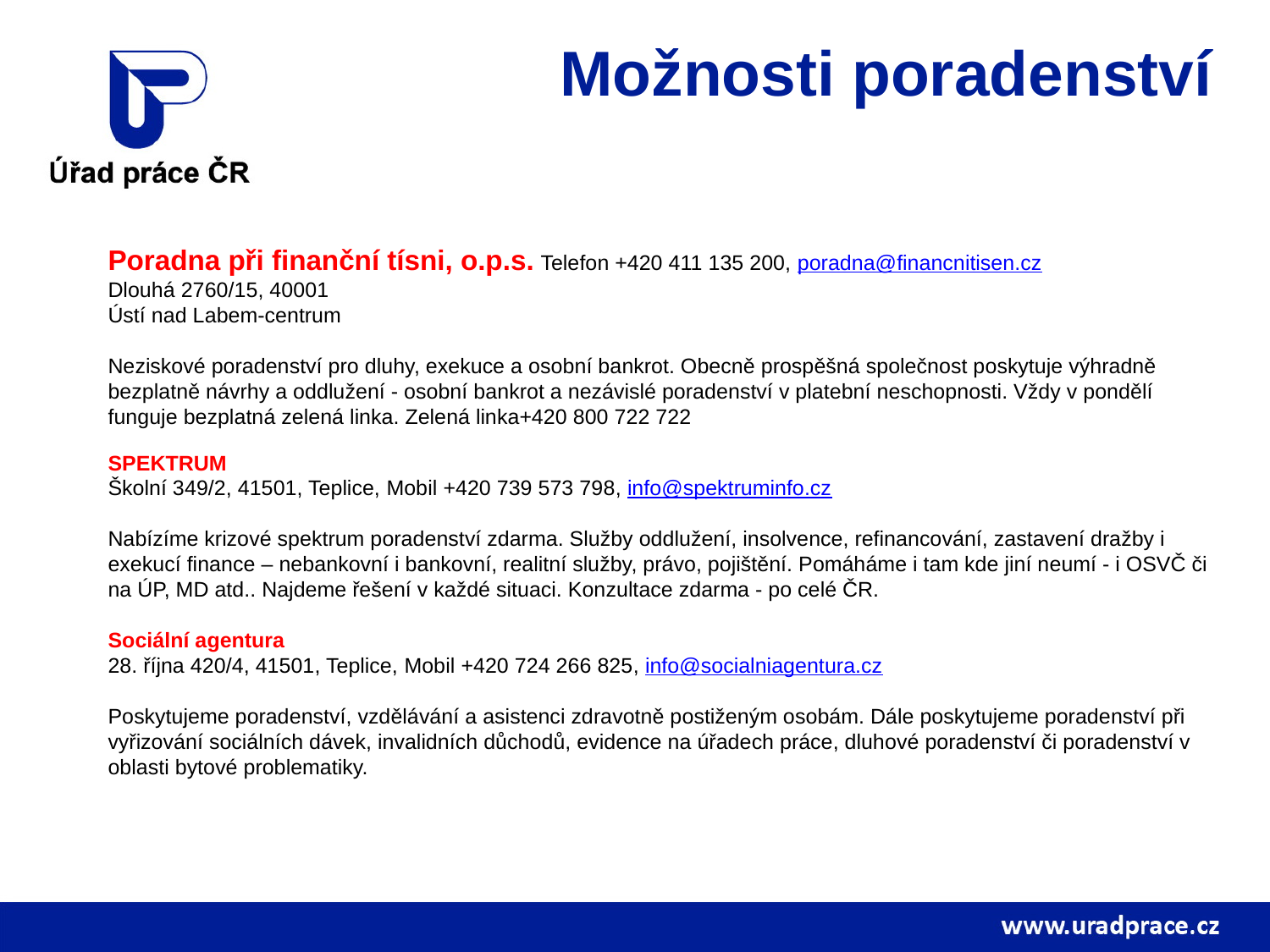

# Možnosti poradenství
Poradna při finanční tísni, o.p.s. Telefon +420 411 135 200, poradna@financnitisen.cz
Dlouhá 2760/15, 40001
Ústí nad Labem-centrum

Neziskové poradenství pro dluhy, exekuce a osobní bankrot. Obecně prospěšná společnost poskytuje výhradně
bezplatně návrhy a oddlužení - osobní bankrot a nezávislé poradenství v platební neschopnosti. Vždy v pondělí
funguje bezplatná zelená linka. Zelená linka+420 800 722 722
SPEKTRUM
Školní 349/2, 41501, Teplice, Mobil +420 739 573 798, info@spektruminfo.cz

Nabízíme krizové spektrum poradenství zdarma. Služby oddlužení, insolvence, refinancování, zastavení dražby i
exekucí finance – nebankovní i bankovní, realitní služby, právo, pojištění. Pomáháme i tam kde jiní neumí - i OSVČ či
na ÚP, MD atd.. Najdeme řešení v každé situaci. Konzultace zdarma - po celé ČR.

Sociální agentura
28. října 420/4, 41501, Teplice, Mobil +420 724 266 825, info@socialniagentura.cz

Poskytujeme poradenství, vzdělávání a asistenci zdravotně postiženým osobám. Dále poskytujeme poradenství při
vyřizování sociálních dávek, invalidních důchodů, evidence na úřadech práce, dluhové poradenství či poradenství v
oblasti bytové problematiky.